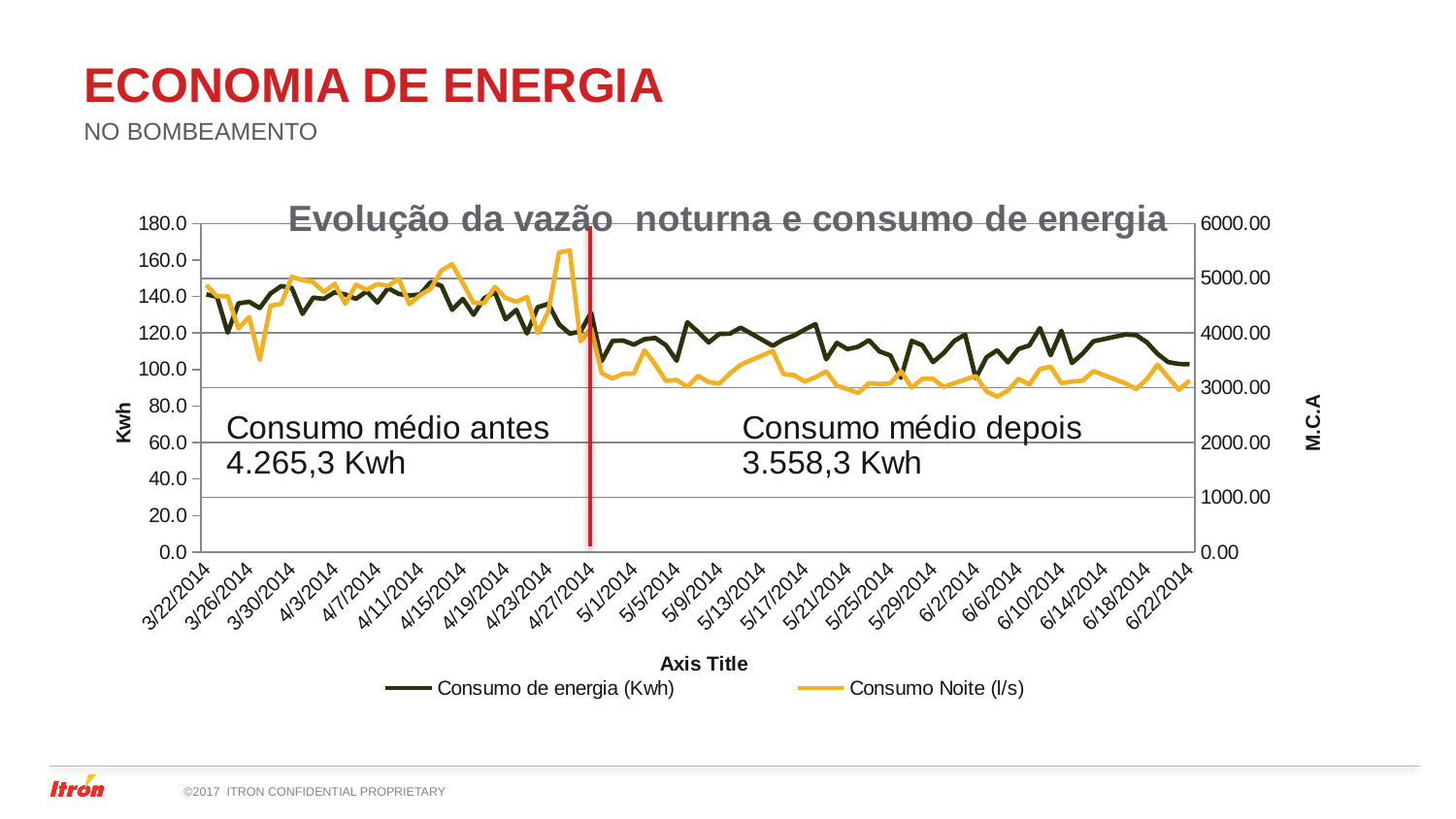

# Economia de energia
NO BOMBEAMENTO

### Chart: Evolução da vazão  noturna e consumo de energia

| Category | Consumo de energia (Kwh) | Consumo Noite (l/s) |
|---|---|---|
| 41720 | 4705.311456467308 | 146.23 |
| 41721 | 4661.445401553462 | 140.13 |
| 41722 | 4006.811254981153 | 140.19 |
| 41723 | 4540.951947406154 | 122.5 |
| 41724 | 4570.610892431538 | 128.76 |
| 41725 | 4456.784475017311 | 105.31 |
| 41726 | 4719.756494699998 | 134.99 |
| 41727 | 4856.578181086154 | 135.94 |
| 41728 | 4823.146329680767 | 150.77 |
| 41729 | 4349.869250143847 | 149.01 |
| 41730 | 4646.038652421923 | 147.89 |
| 41731 | 4623.593317712309 | 142.41 |
| 41732 | 4743.22733322923 | 146.95 |
| 41733 | 4703.391899432307 | 136.02 |
| 41734 | 4623.525493258846 | 146.43 |
| 41735 | 4762.037110236922 | 143.7 |
| 41736 | 4557.001591491924 | 146.77 |
| 41737 | 4818.608153124231 | 145.81 |
| 41738 | 4715.118449702307 | 149.65 |
| 41739 | 4684.489940873078 | 135.78 |
| 41740 | 4704.034146926538 | 140.8 |
| 41741 | 4931.461974312693 | 144.27 |
| 41742 | 4859.869701710771 | 154.32 |
| 41743 | 4424.04908493923 | 157.67 |
| 41744 | 4621.516093225385 | 147.3 |
| 41745 | 4334.6972886473095 | 136.56 |
| 41746 | 4634.027756283464 | 136.42 |
| 41747 | 4744.748199035768 | 145.26 |
| 41748 | 4250.432129410387 | 139.22 |
| 41749 | 4421.871833919231 | 137.1 |
| 41750 | 3991.851887881155 | 139.68 |
| 41751 | 4471.291888625768 | 119.94 |
| 41752 | 4531.626044871923 | 131.77 |
| 41753 | 4159.527570851539 | 164.12 |
| 41754 | 3989.981099751924 | 165.18 |
| 41755 | 4025.3414118992296 | 115.43 |
| 41756 | 4370.737610374615 | 122.58 |
| 41757 | 3488.781296907692 | 97.96 |
| 41758 | 3856.3237869576933 | 95.11 |
| 41759 | 3863.4574250215383 | 97.67 |
| 41760 | 3788.3273921169225 | 97.81 |
| 41761 | 3887.5880867919236 | 110.57 |
| 41762 | 3909.5363770996164 | 102.76 |
| 41763 | 3779.203696321154 | 93.82 |
| 41764 | 3495.7066596161544 | 94.36 |
| 41765 | 4197.109511817693 | 90.44 |
| 41766 | 4021.396095146539 | 96.57 |
| 41767 | 3829.4580341769215 | 93.14 |
| 41768 | 3985.152725284614 | 92.28 |
| 41769 | 3988.933938848077 | 97.92 |
| 41770 | 4098.685838036537 | 102.63 |
| 41773 | 3767.745865721539 | 110.18 |
| 41774 | 3881.0653110138473 | 97.51 |
| 41775 | 3954.7271710176924 | 96.88 |
| 41776 | 4064.601800474999 | 93.44 |
| 41777 | 4162.855876335001 | 95.82 |
| 41778 | 3520.85823940846 | 98.97 |
| 41779 | 3819.8647604699995 | 91.17 |
| 41780 | 3705.1733036699993 | 89.26 |
| 41781 | 3749.892104907692 | 87.13 |
| 41782 | 3869.8643699792324 | 92.52 |
| 41783 | 3662.3962259169243 | 92.06 |
| 41784 | 3591.2388913615405 | 92.43 |
| 41785 | 3183.644954710385 | 99.13 |
| 41786 | 3857.250616137693 | 90.1 |
| 41787 | 3775.8512039053853 | 94.97 |
| 41788 | 3468.7160387411527 | 94.92 |
| 41789 | 3635.91243944654 | 90.45 |
| 41790 | 3857.30069996077 | 92.55 |
| 41791 | 3971.6503933396148 | 94.58 |
| 41792 | 3174.8169130719234 | 96.42 |
| 41793 | 3557.558401355769 | 88.03 |
| 41794 | 3684.4870453373082 | 85.12 |
| 41795 | 3465.618468230769 | 88.5 |
| 41796 | 3710.22243219 | 94.95 |
| 41797 | 3772.6891801857687 | 91.76 |
| 41798 | 4090.5060962850002 | 100.25 |
| 41799 | 3594.0912424338458 | 101.62 |
| 41800 | 4041.3501260238463 | 92.57 |
| 41801 | 3453.795657335771 | 93.42 |
| 41802 | 3626.038195643077 | 93.92 |
| 41803 | 3849.3367189719233 | 99.14 |
| 41806 | 3973.832298072692 | 92.44 |
| 41807 | 3961.992685288846 | 89.32 |
| 41808 | 3831.8941001630756 | 94.69 |
| 41809 | 3619.707311388461 | 102.65 |
| 41810 | 3468.6847380496165 | 95.71 |
| 41811 | 3435.997985196923 | 88.89 |
| 41812 | 3429.081003624231 | 93.97 |